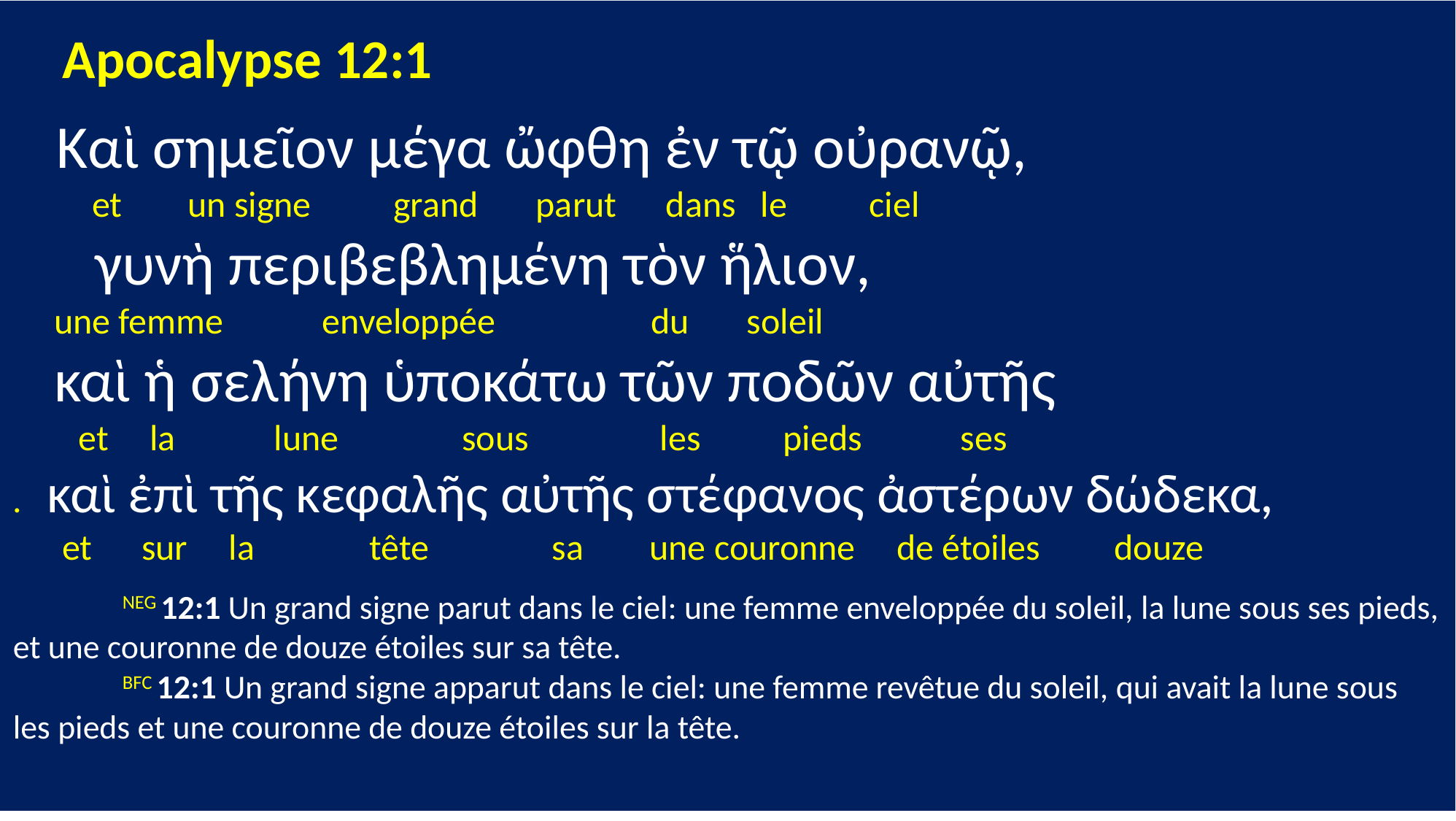

Apocalypse 12:1

    Καὶ σημεῖον μέγα ὤφθη ἐν τῷ οὐρανῷ,
          et        un signe          grand       parut      dans   le          ciel
          γυνὴ περιβεβλημένη τὸν ἥλιον,
     une femme            enveloppée                   du       soleil
   καὶ ἡ σελήνη ὑποκάτω τῶν ποδῶν αὐτῆς
        et     la            lune               sous                les          pieds            ses
.  καὶ ἐπὶ τῆς κεφαλῆς αὐτῆς στέφανος ἀστέρων δώδεκα,
      et      sur     la              tête               sa        une couronne     de étoiles         douze

	NEG 12:1 Un grand signe parut dans le ciel: une femme enveloppée du soleil, la lune sous ses pieds, et une couronne de douze étoiles sur sa tête.
	BFC 12:1 Un grand signe apparut dans le ciel: une femme revêtue du soleil, qui avait la lune sous les pieds et une couronne de douze étoiles sur la tête.